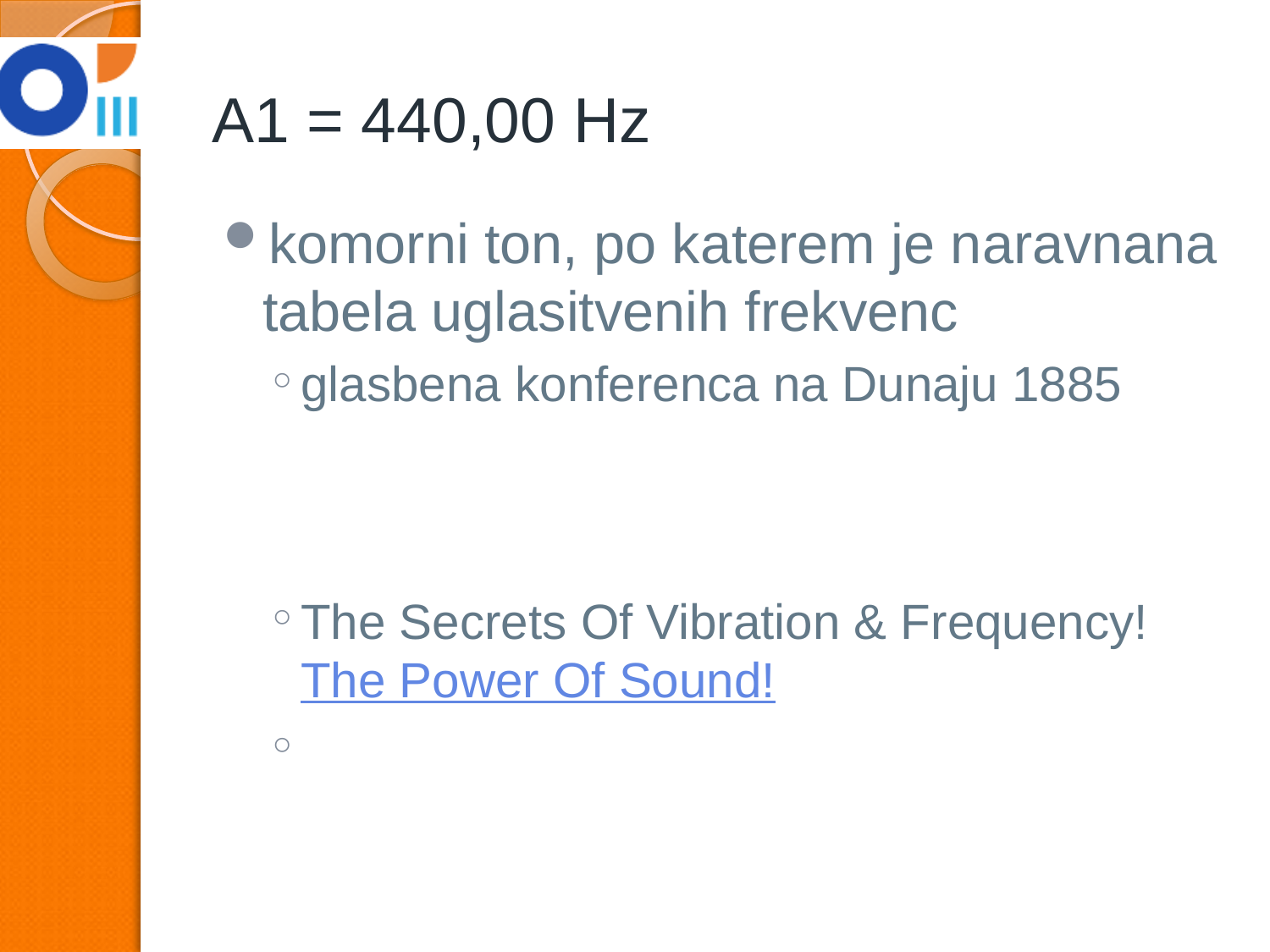

# A1 = 440,00 Hz
komorni ton, po katerem je naravnana tabela uglasitvenih frekvenc
glasbena konferenca na Dunaju 1885

The Secrets Of Vibration & Frequency! The Power Of Sound!